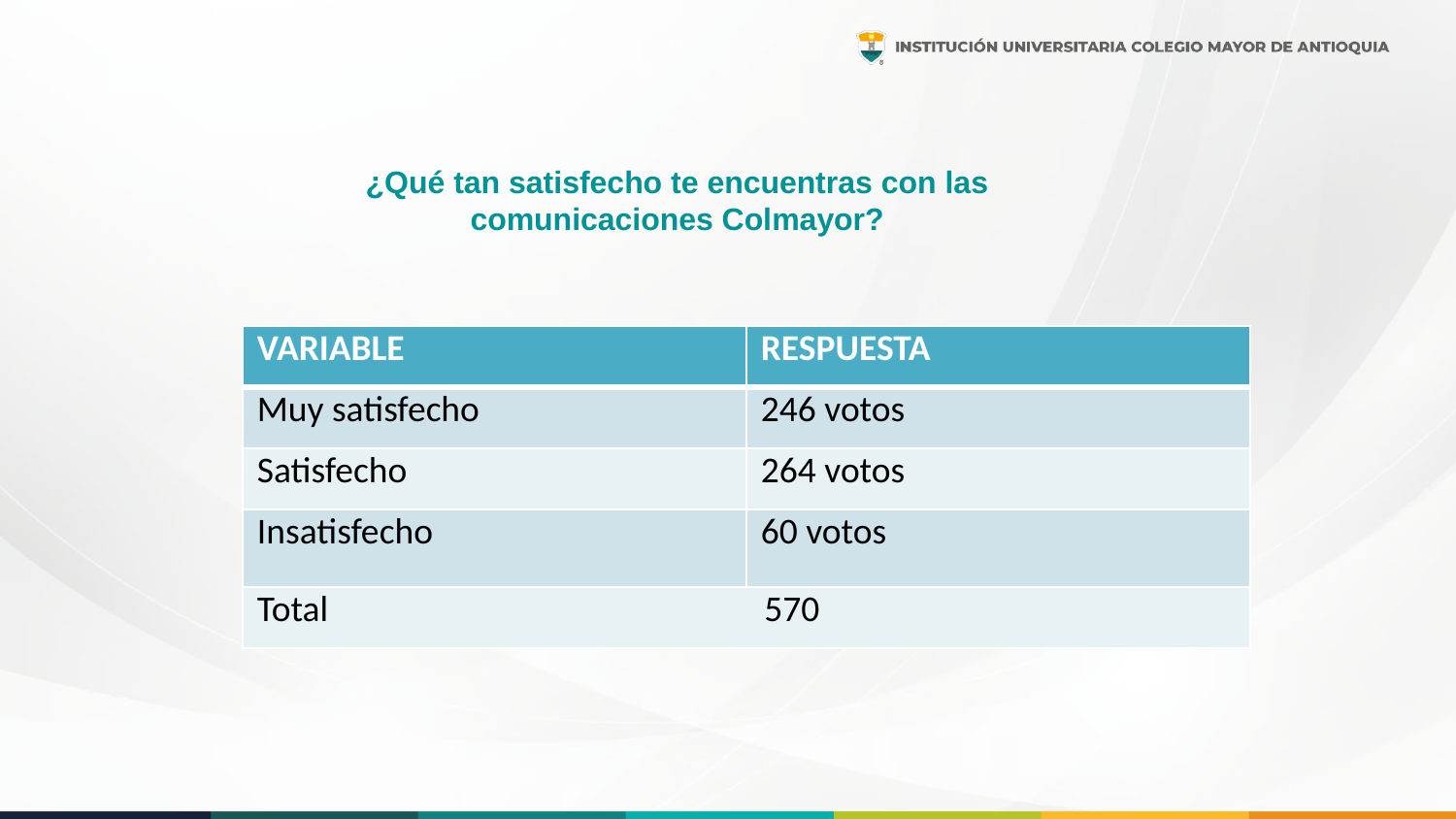

# ¿Qué tan satisfecho te encuentras con las comunicaciones Colmayor?
| VARIABLE | RESPUESTA |
| --- | --- |
| Muy satisfecho | 246 votos |
| Satisfecho | 264 votos |
| Insatisfecho | 60 votos |
| Total 570 |  |